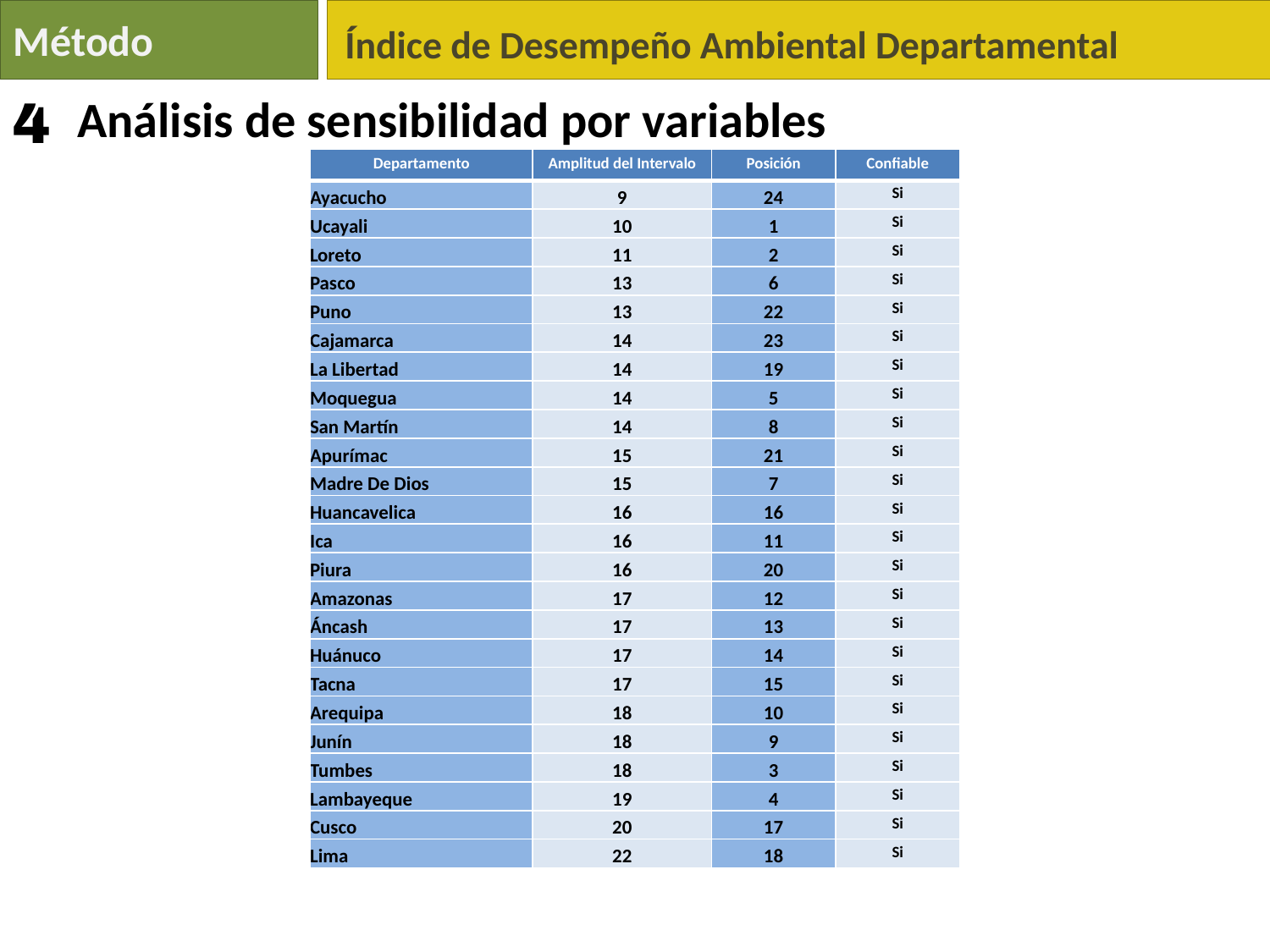

Método
Índice de Desempeño Ambiental Departamental
4
Análisis de sensibilidad por variables
| Departamento | Amplitud del Intervalo | Posición | Confiable |
| --- | --- | --- | --- |
| Ayacucho | 9 | 24 | Si |
| Ucayali | 10 | 1 | Si |
| Loreto | 11 | 2 | Si |
| Pasco | 13 | 6 | Si |
| Puno | 13 | 22 | Si |
| Cajamarca | 14 | 23 | Si |
| La Libertad | 14 | 19 | Si |
| Moquegua | 14 | 5 | Si |
| San Martín | 14 | 8 | Si |
| Apurímac | 15 | 21 | Si |
| Madre De Dios | 15 | 7 | Si |
| Huancavelica | 16 | 16 | Si |
| Ica | 16 | 11 | Si |
| Piura | 16 | 20 | Si |
| Amazonas | 17 | 12 | Si |
| Áncash | 17 | 13 | Si |
| Huánuco | 17 | 14 | Si |
| Tacna | 17 | 15 | Si |
| Arequipa | 18 | 10 | Si |
| Junín | 18 | 9 | Si |
| Tumbes | 18 | 3 | Si |
| Lambayeque | 19 | 4 | Si |
| Cusco | 20 | 17 | Si |
| Lima | 22 | 18 | Si |